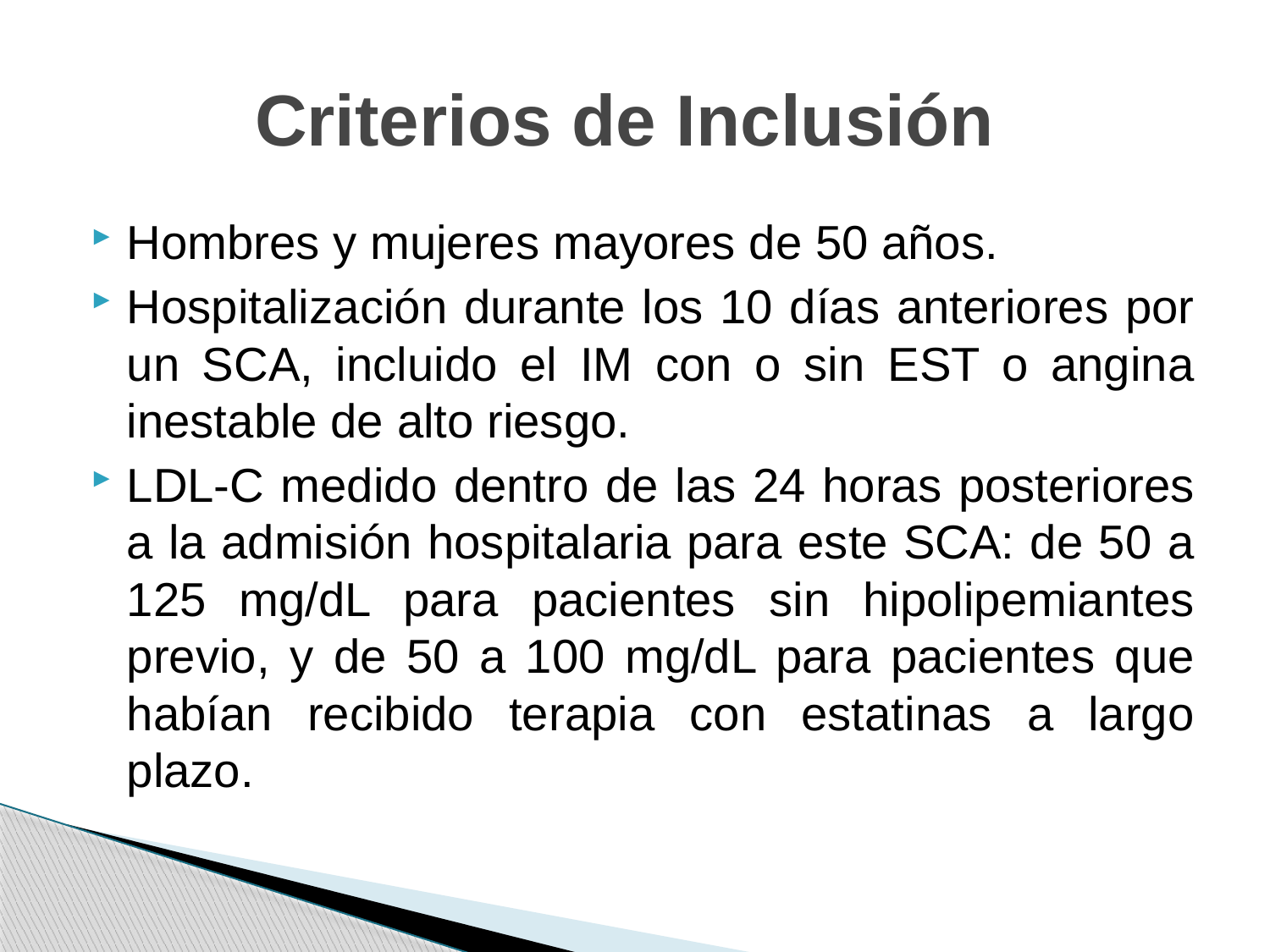

# Criterios de Inclusión
Hombres y mujeres mayores de 50 años.
Hospitalización durante los 10 días anteriores por un SCA, incluido el IM con o sin EST o angina inestable de alto riesgo.
LDL-C medido dentro de las 24 horas posteriores a la admisión hospitalaria para este SCA: de 50 a 125 mg/dL para pacientes sin hipolipemiantes previo, y de 50 a 100 mg/dL para pacientes que habían recibido terapia con estatinas a largo plazo.